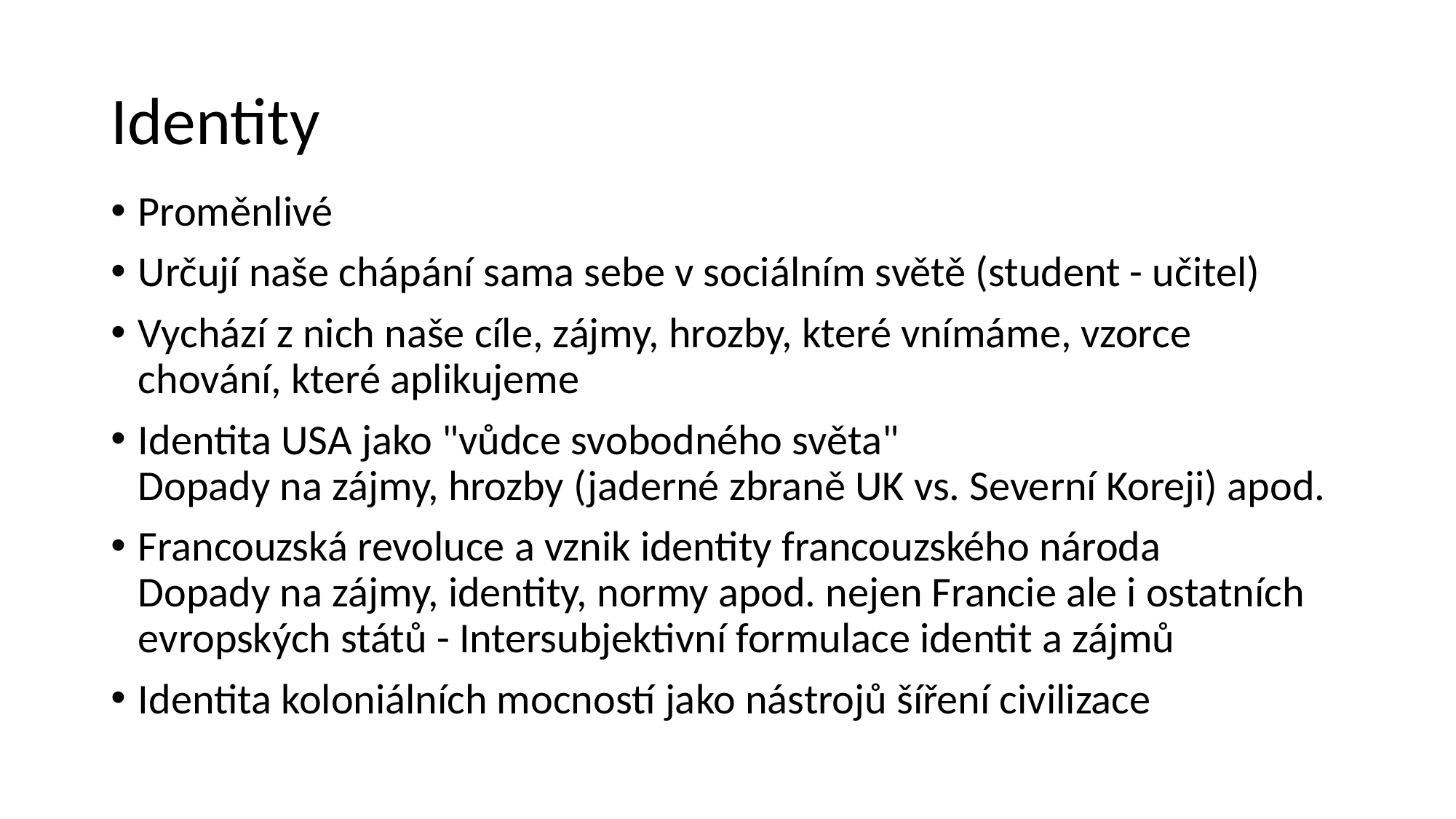

# Identity
Proměnlivé
Určují naše chápání sama sebe v sociálním světě (student - učitel)
Vychází z nich naše cíle, zájmy, hrozby, které vnímáme, vzorce chování, které aplikujeme
Identita USA jako "vůdce svobodného světa"
Dopady na zájmy, hrozby (jaderné zbraně UK vs. Severní Koreji) apod.
Francouzská revoluce a vznik identity francouzského národa
Dopady na zájmy, identity, normy apod. nejen Francie ale i ostatních evropských států - Intersubjektivní formulace identit a zájmů
Identita koloniálních mocností jako nástrojů šíření civilizace